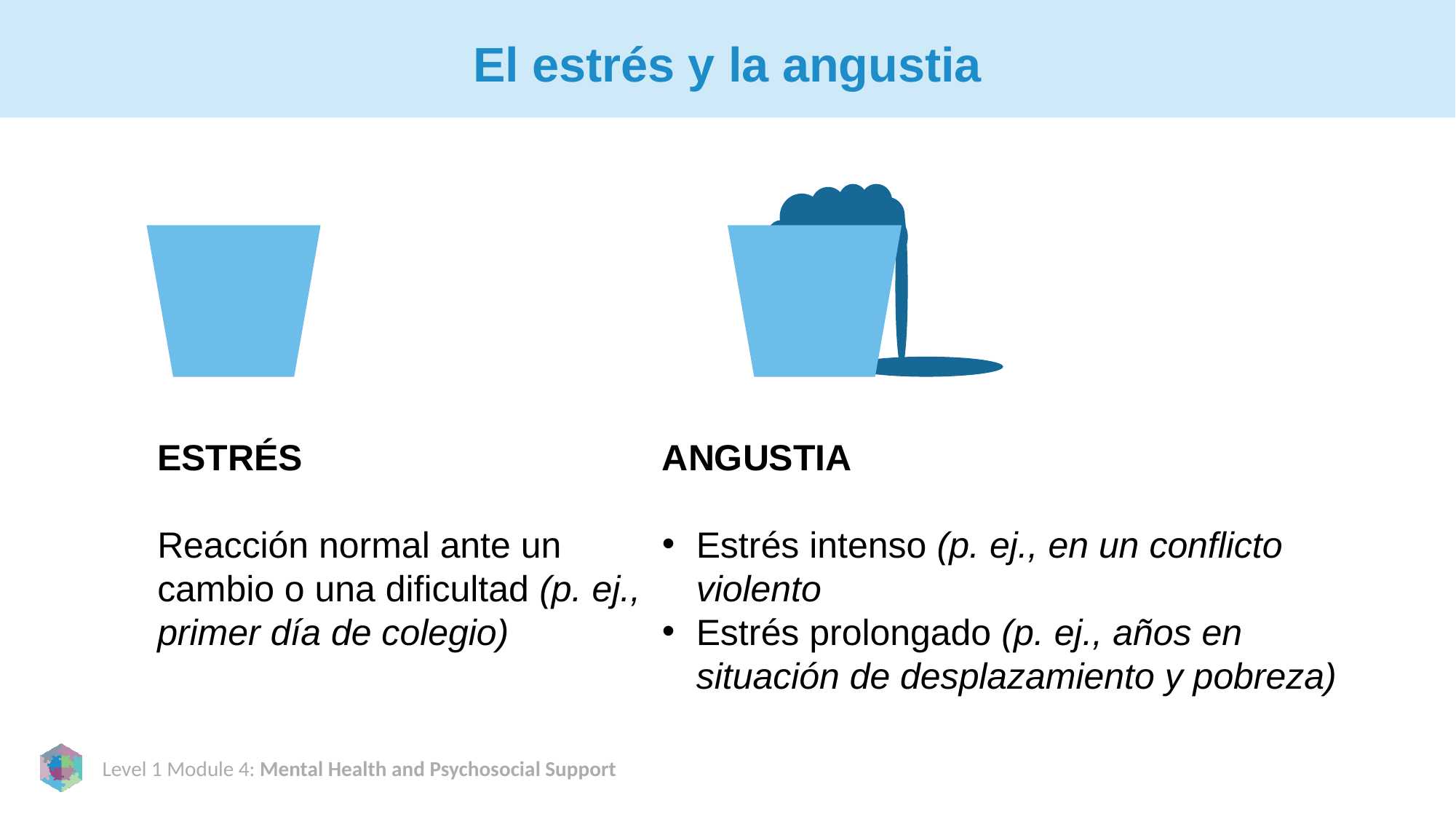

# El estrés y la angustia

ESTRÉS

Reacción normal ante un cambio o una dificultad (p. ej., primer día de colegio)
ANGUSTIA

Estrés intenso (p. ej., en un conflicto violento
Estrés prolongado (p. ej., años en situación de desplazamiento y pobreza)